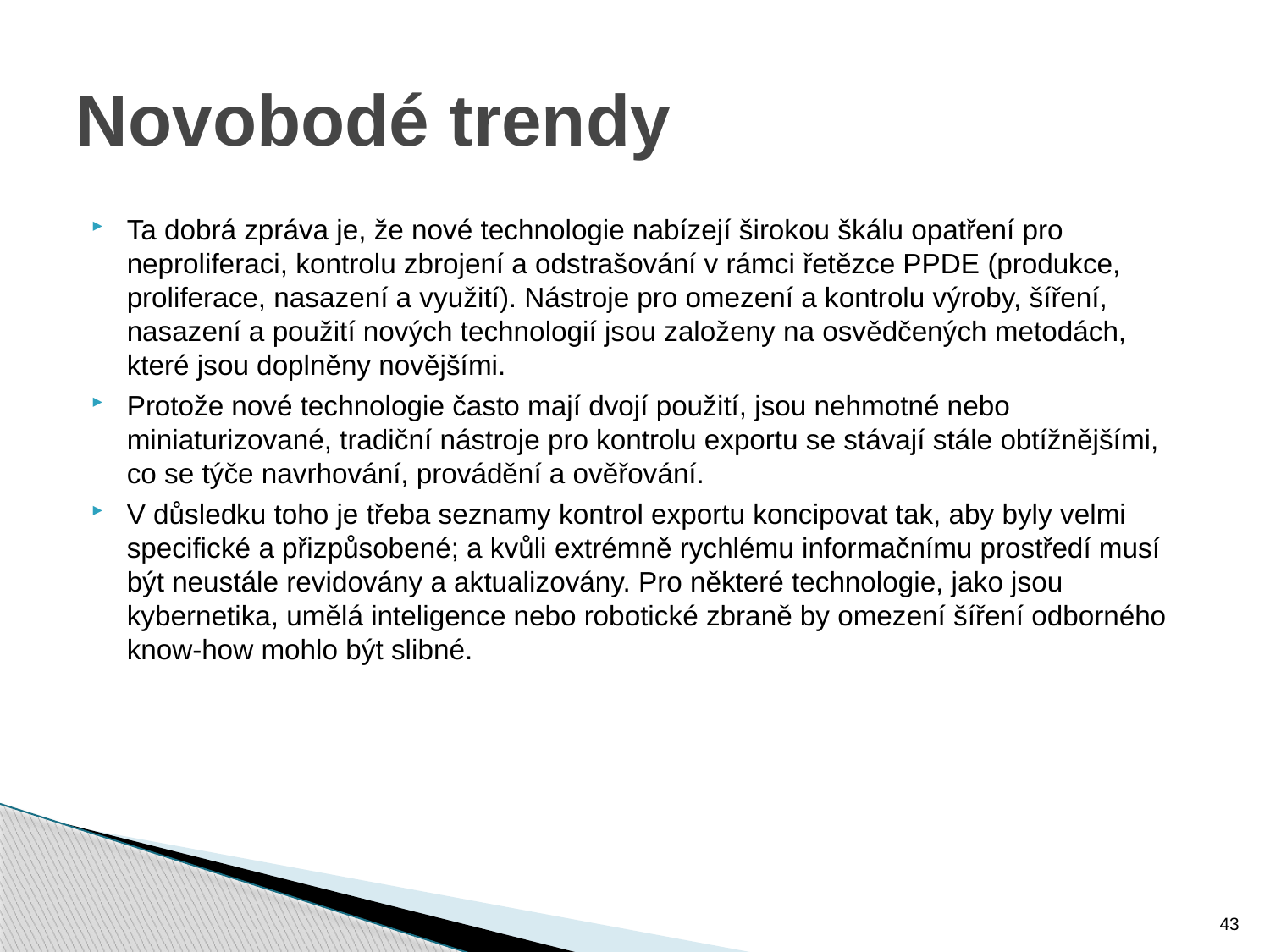

# Novobodé trendy
Ta dobrá zpráva je, že nové technologie nabízejí širokou škálu opatření pro neproliferaci, kontrolu zbrojení a odstrašování v rámci řetězce PPDE (produkce, proliferace, nasazení a využití). Nástroje pro omezení a kontrolu výroby, šíření, nasazení a použití nových technologií jsou založeny na osvědčených metodách, které jsou doplněny novějšími.
Protože nové technologie často mají dvojí použití, jsou nehmotné nebo miniaturizované, tradiční nástroje pro kontrolu exportu se stávají stále obtížnějšími, co se týče navrhování, provádění a ověřování.
V důsledku toho je třeba seznamy kontrol exportu koncipovat tak, aby byly velmi specifické a přizpůsobené; a kvůli extrémně rychlému informačnímu prostředí musí být neustále revidovány a aktualizovány. Pro některé technologie, jako jsou kybernetika, umělá inteligence nebo robotické zbraně by omezení šíření odborného know-how mohlo být slibné.
43